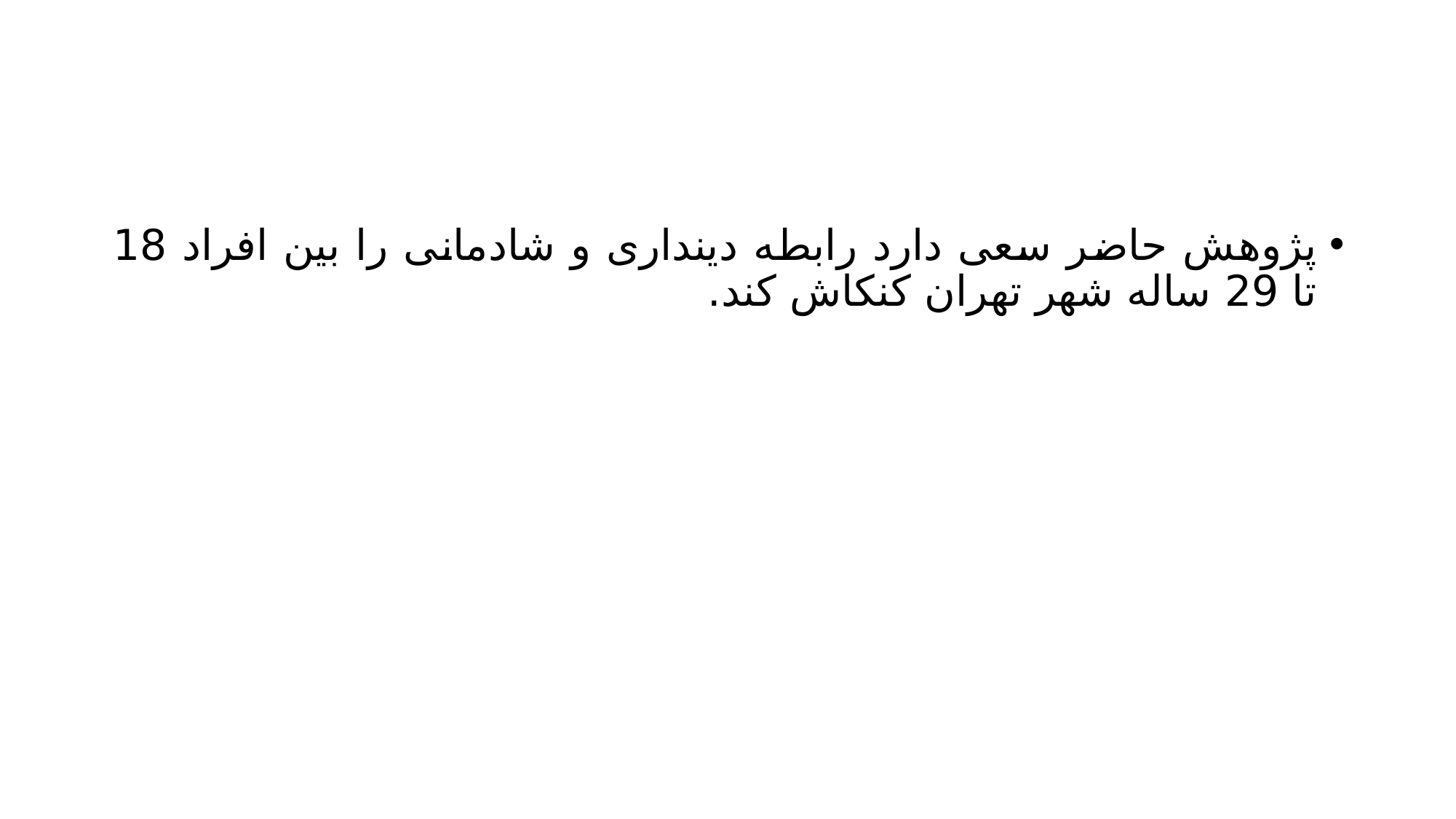

#
پژوهش حاضر سعی دارد رابطه دینداری و شادمانی را بین افراد 18 تا 29 ساله شهر تهران کنکاش کند.